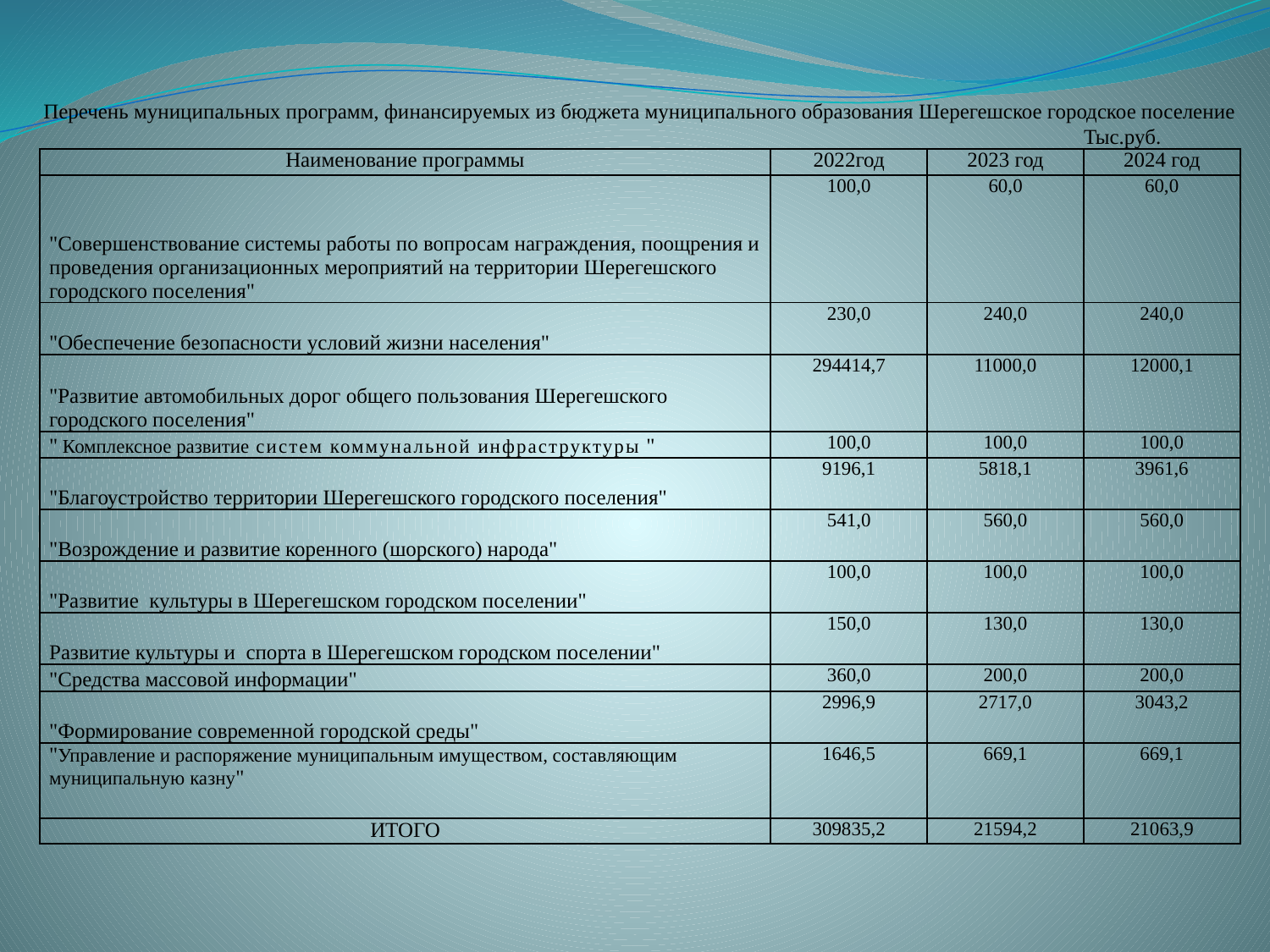

| Перечень муниципальных программ, финансируемых из бюджета муниципального образования Шерегешское городское поселение |  |  |  |
| --- | --- | --- | --- |
|  |  |  | Тыс.руб. |
| Наименование программы | 2022год | 2023 год | 2024 год |
| "Совершенствование системы работы по вопросам награждения, поощрения и проведения организационных мероприятий на территории Шерегешского городского поселения" | 100,0 | 60,0 | 60,0 |
| "Обеспечение безопасности условий жизни населения" | 230,0 | 240,0 | 240,0 |
| "Развитие автомобильных дорог общего пользования Шерегешского городского поселения" | 294414,7 | 11000,0 | 12000,1 |
| " Комплексное развитие систем коммунальной инфраструктуры " | 100,0 | 100,0 | 100,0 |
| "Благоустройство территории Шерегешского городского поселения" | 9196,1 | 5818,1 | 3961,6 |
| "Возрождение и развитие коренного (шорского) народа" | 541,0 | 560,0 | 560,0 |
| "Развитие культуры в Шерегешском городском поселении" | 100,0 | 100,0 | 100,0 |
| Развитие культуры и спорта в Шерегешском городском поселении" | 150,0 | 130,0 | 130,0 |
| "Средства массовой информации" | 360,0 | 200,0 | 200,0 |
| "Формирование современной городской среды" | 2996,9 | 2717,0 | 3043,2 |
| "Управление и распоряжение муниципальным имуществом, составляющим муниципальную казну" | 1646,5 | 669,1 | 669,1 |
| ИТОГО | 309835,2 | 21594,2 | 21063,9 |